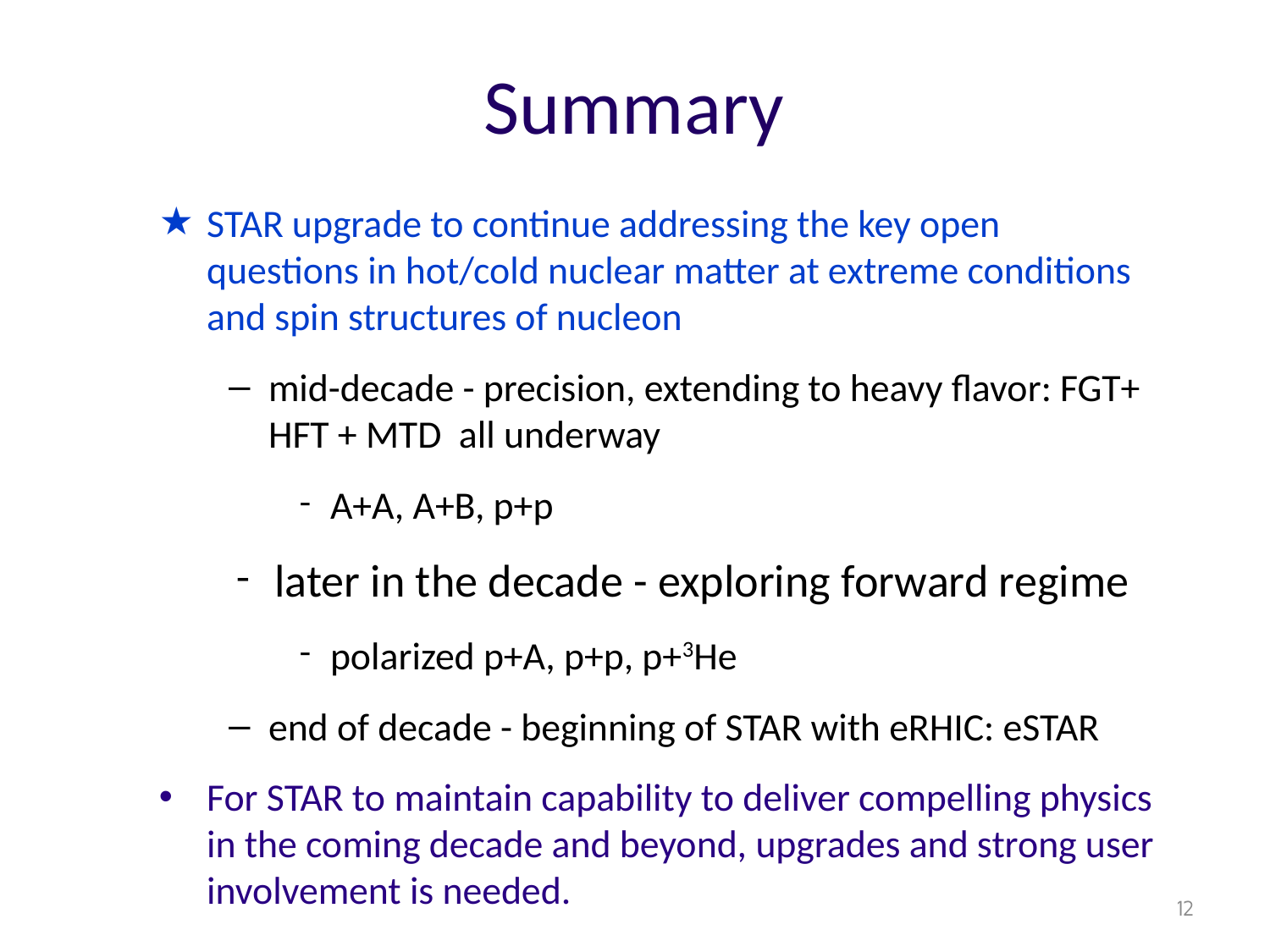

# Summary
STAR upgrade to continue addressing the key open questions in hot/cold nuclear matter at extreme conditions and spin structures of nucleon
mid-decade - precision, extending to heavy flavor: FGT+ HFT + MTD  all underway
A+A, A+B, p+p
later in the decade - exploring forward regime
polarized p+A, p+p, p+3He
end of decade - beginning of STAR with eRHIC: eSTAR
For STAR to maintain capability to deliver compelling physics in the coming decade and beyond, upgrades and strong user involvement is needed.
12